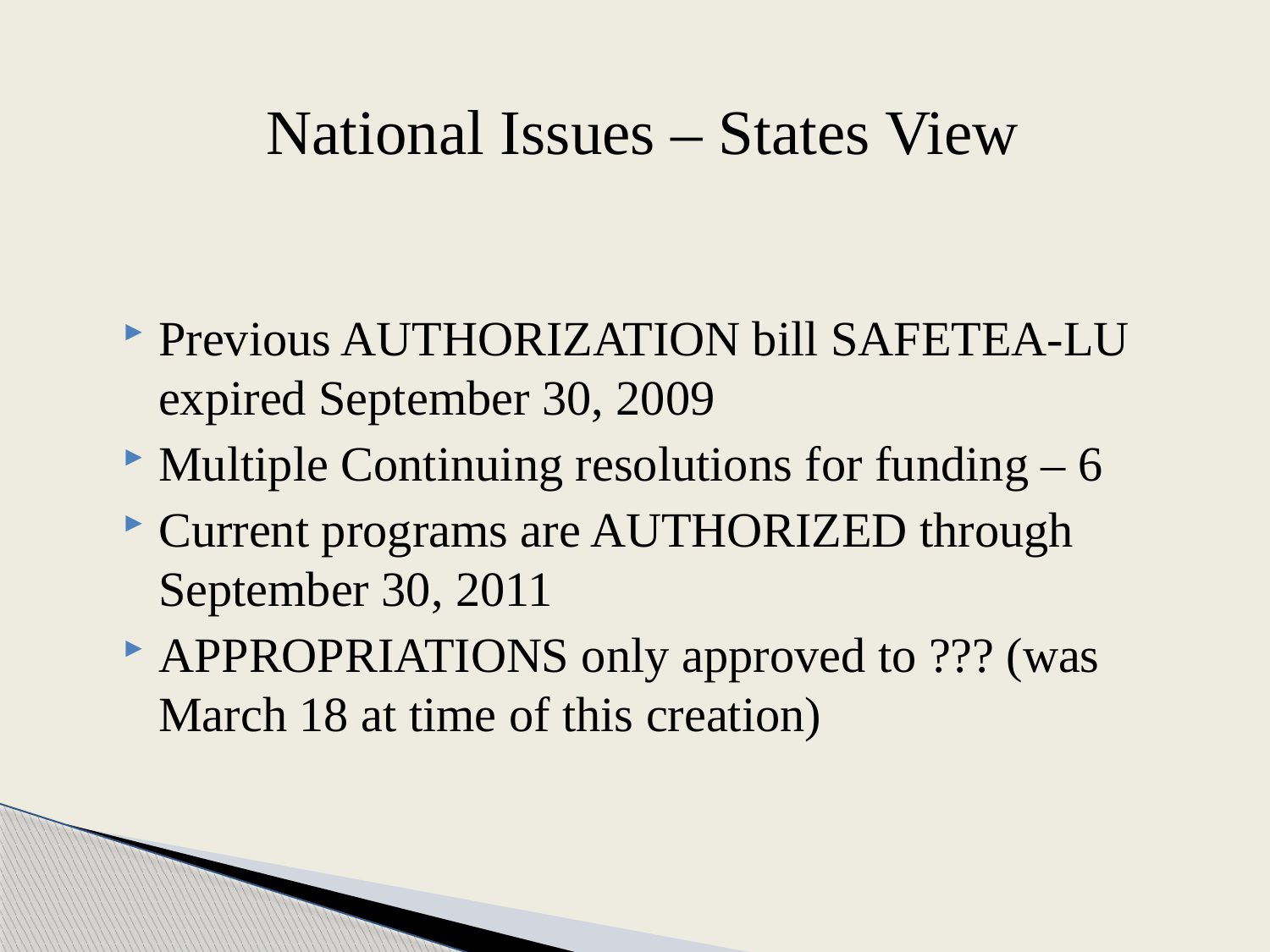

# National Issues – States View

Previous AUTHORIZATION bill SAFETEA-LU expired September 30, 2009
Multiple Continuing resolutions for funding – 6
Current programs are AUTHORIZED through September 30, 2011
APPROPRIATIONS only approved to ??? (was March 18 at time of this creation)